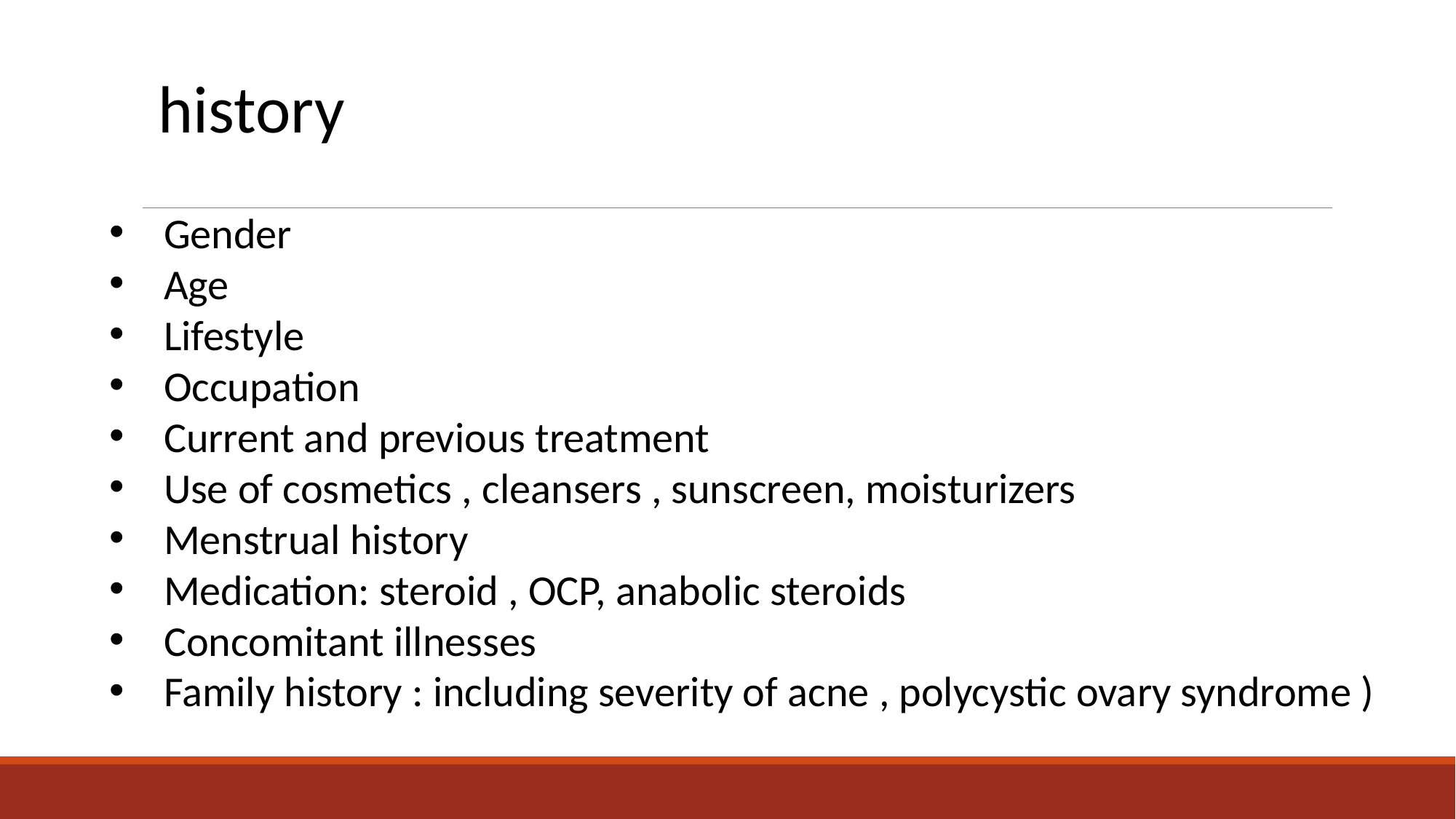

history
Gender
Age
Lifestyle
Occupation
Current and previous treatment
Use of cosmetics , cleansers , sunscreen, moisturizers
Menstrual history
Medication: steroid , OCP, anabolic steroids
Concomitant illnesses
Family history : including severity of acne , polycystic ovary syndrome )